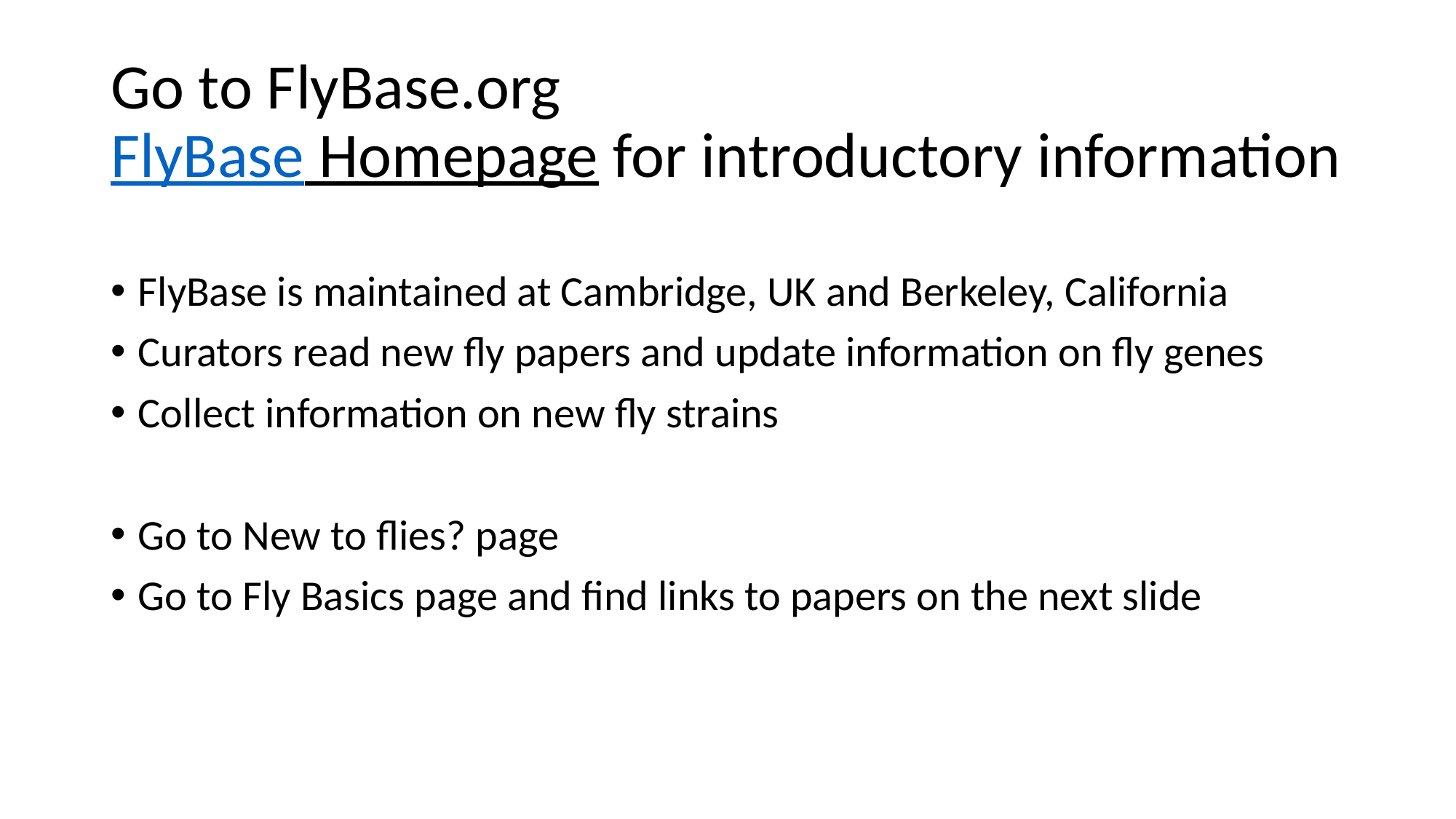

# Go to FlyBase.org FlyBase Homepage for introductory information
FlyBase is maintained at Cambridge, UK and Berkeley, California
Curators read new fly papers and update information on fly genes
Collect information on new fly strains

Go to New to flies? page
Go to Fly Basics page and find links to papers on the next slide